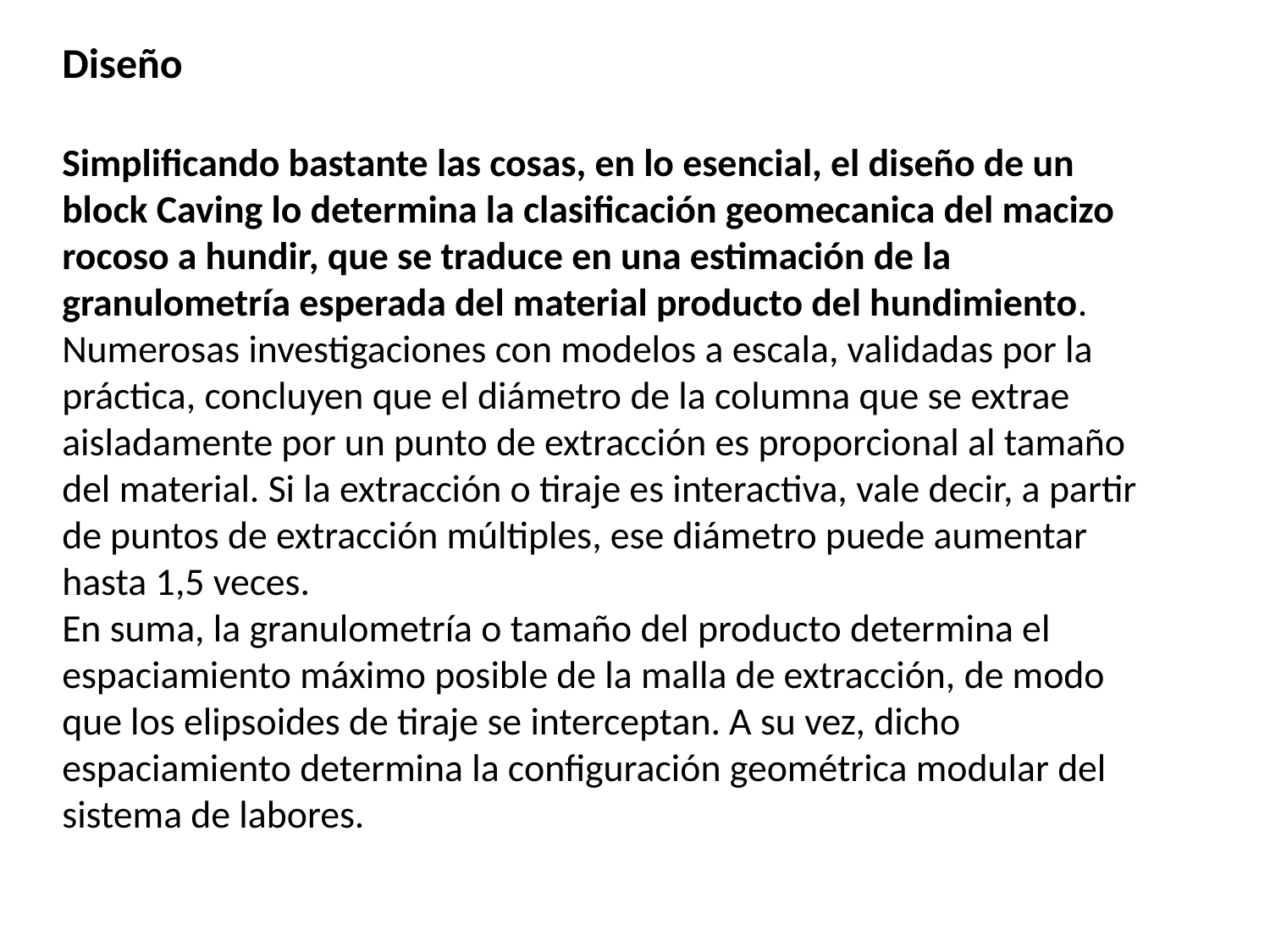

Diseño

Simplificando bastante las cosas, en lo esencial, el diseño de un block Caving lo determina la clasificación geomecanica del macizo rocoso a hundir, que se traduce en una estimación de la granulometría esperada del material producto del hundimiento.
Numerosas investigaciones con modelos a escala, validadas por la práctica, concluyen que el diámetro de la columna que se extrae aisladamente por un punto de extracción es proporcional al tamaño del material. Si la extracción o tiraje es interactiva, vale decir, a partir de puntos de extracción múltiples, ese diámetro puede aumentar hasta 1,5 veces.
En suma, la granulometría o tamaño del producto determina el espaciamiento máximo posible de la malla de extracción, de modo que los elipsoides de tiraje se interceptan. A su vez, dicho espaciamiento determina la configuración geométrica modular del sistema de labores.